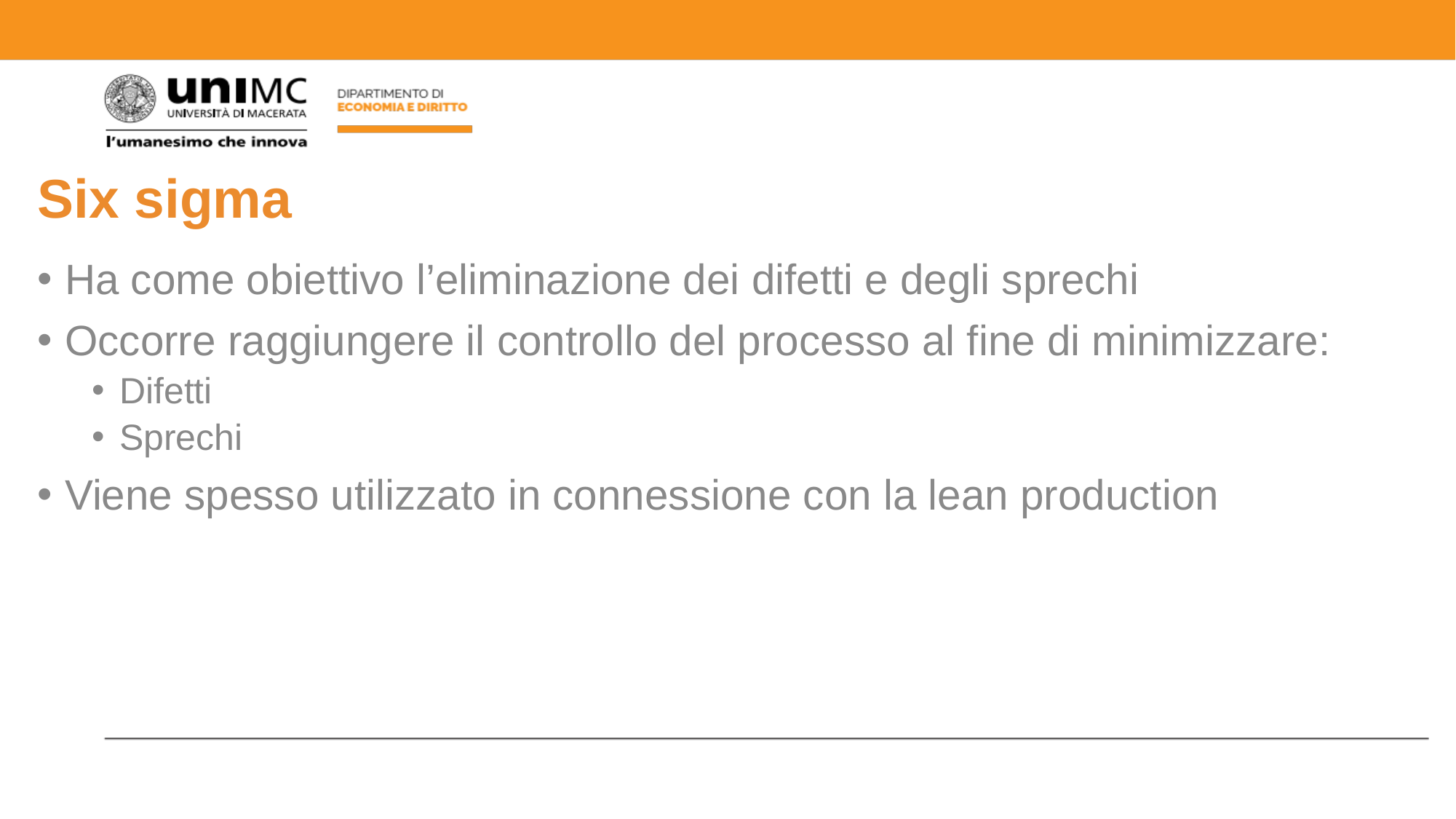

# Six sigma
Ha come obiettivo l’eliminazione dei difetti e degli sprechi
Occorre raggiungere il controllo del processo al fine di minimizzare:
Difetti
Sprechi
Viene spesso utilizzato in connessione con la lean production